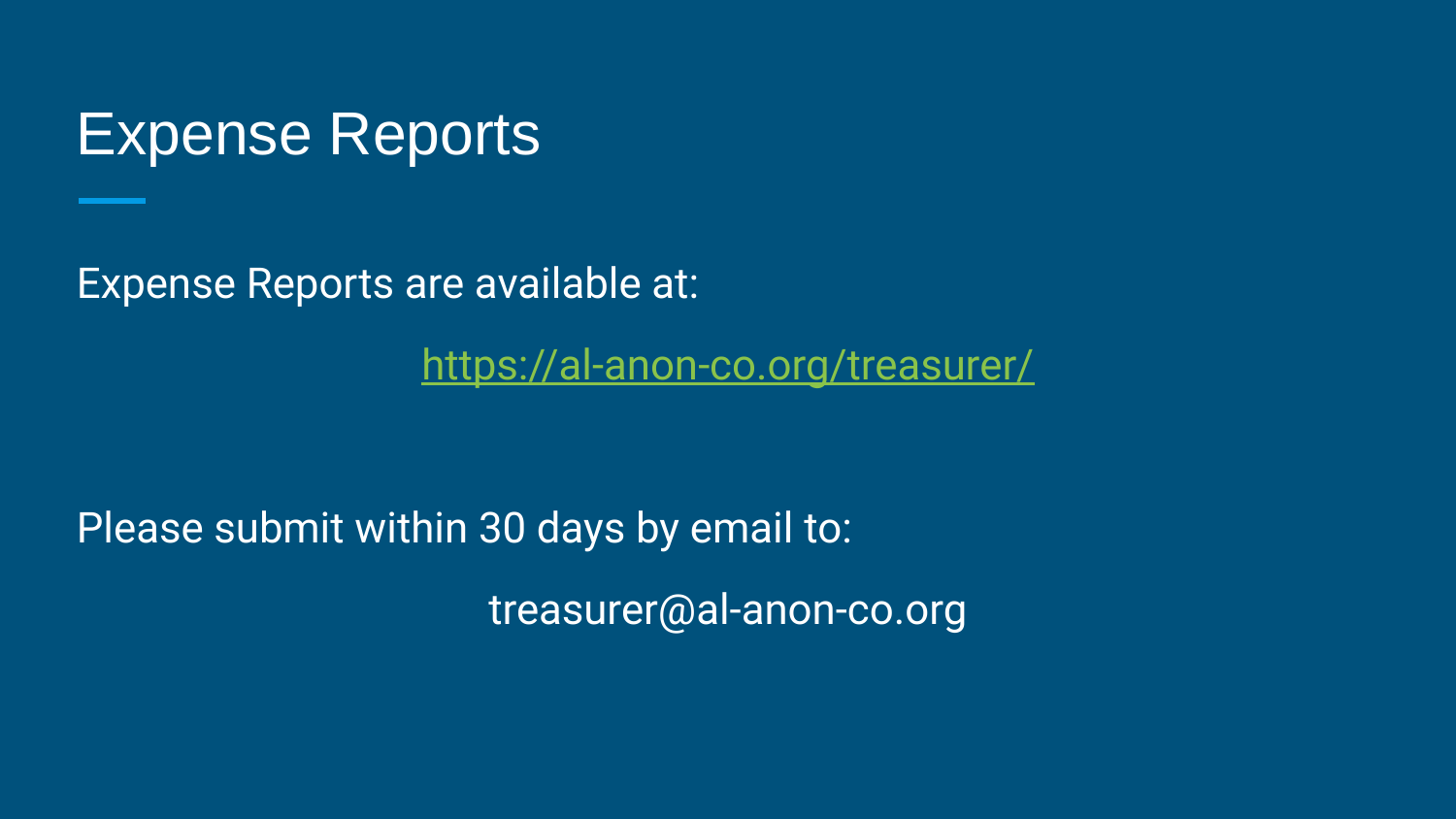

# Expense Reports
Expense Reports are available at:
https://al-anon-co.org/treasurer/

Please submit within 30 days by email to:
treasurer@al-anon-co.org